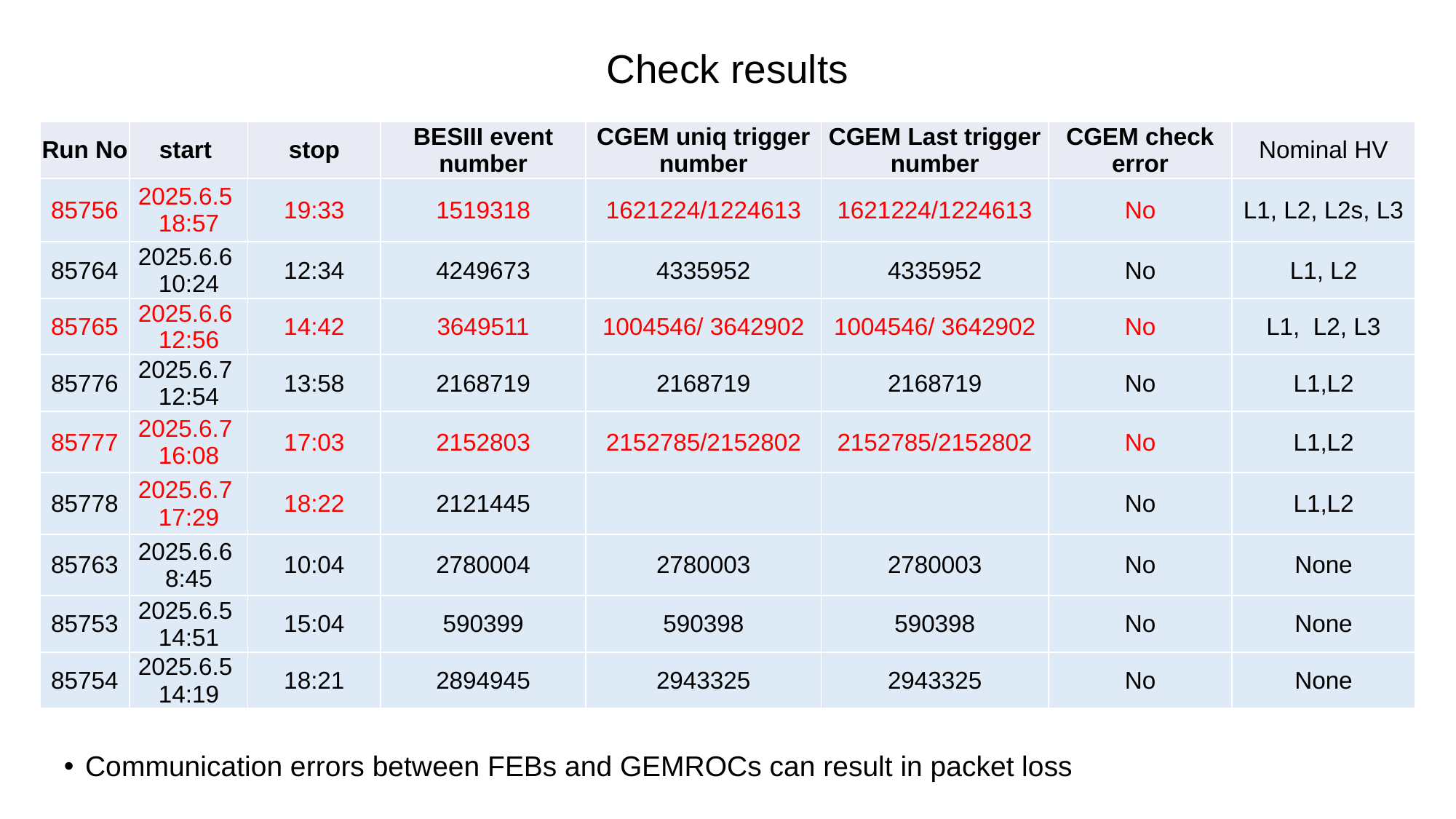

# Check results
| Run No | start | stop | BESIII event number | CGEM uniq trigger number | CGEM Last trigger number | CGEM check error | Nominal HV |
| --- | --- | --- | --- | --- | --- | --- | --- |
| 85756 | 2025.6.5 18:57 | 19:33 | 1519318 | 1621224/1224613 | 1621224/1224613 | No | L1, L2, L2s, L3 |
| 85764 | 2025.6.6 10:24 | 12:34 | 4249673 | 4335952 | 4335952 | No | L1, L2 |
| 85765 | 2025.6.6 12:56 | 14:42 | 3649511 | 1004546/ 3642902 | 1004546/ 3642902 | No | L1, L2, L3 |
| 85776 | 2025.6.7 12:54 | 13:58 | 2168719 | 2168719 | 2168719 | No | L1,L2 |
| 85777 | 2025.6.7 16:08 | 17:03 | 2152803 | 2152785/2152802 | 2152785/2152802 | No | L1,L2 |
| 85778 | 2025.6.7 17:29 | 18:22 | 2121445 |  |  | No | L1,L2 |
| 85763 | 2025.6.6 8:45 | 10:04 | 2780004 | 2780003 | 2780003 | No | None |
| 85753 | 2025.6.5 14:51 | 15:04 | 590399 | 590398 | 590398 | No | None |
| 85754 | 2025.6.5 14:19 | 18:21 | 2894945 | 2943325 | 2943325 | No | None |
Communication errors between FEBs and GEMROCs can result in packet loss